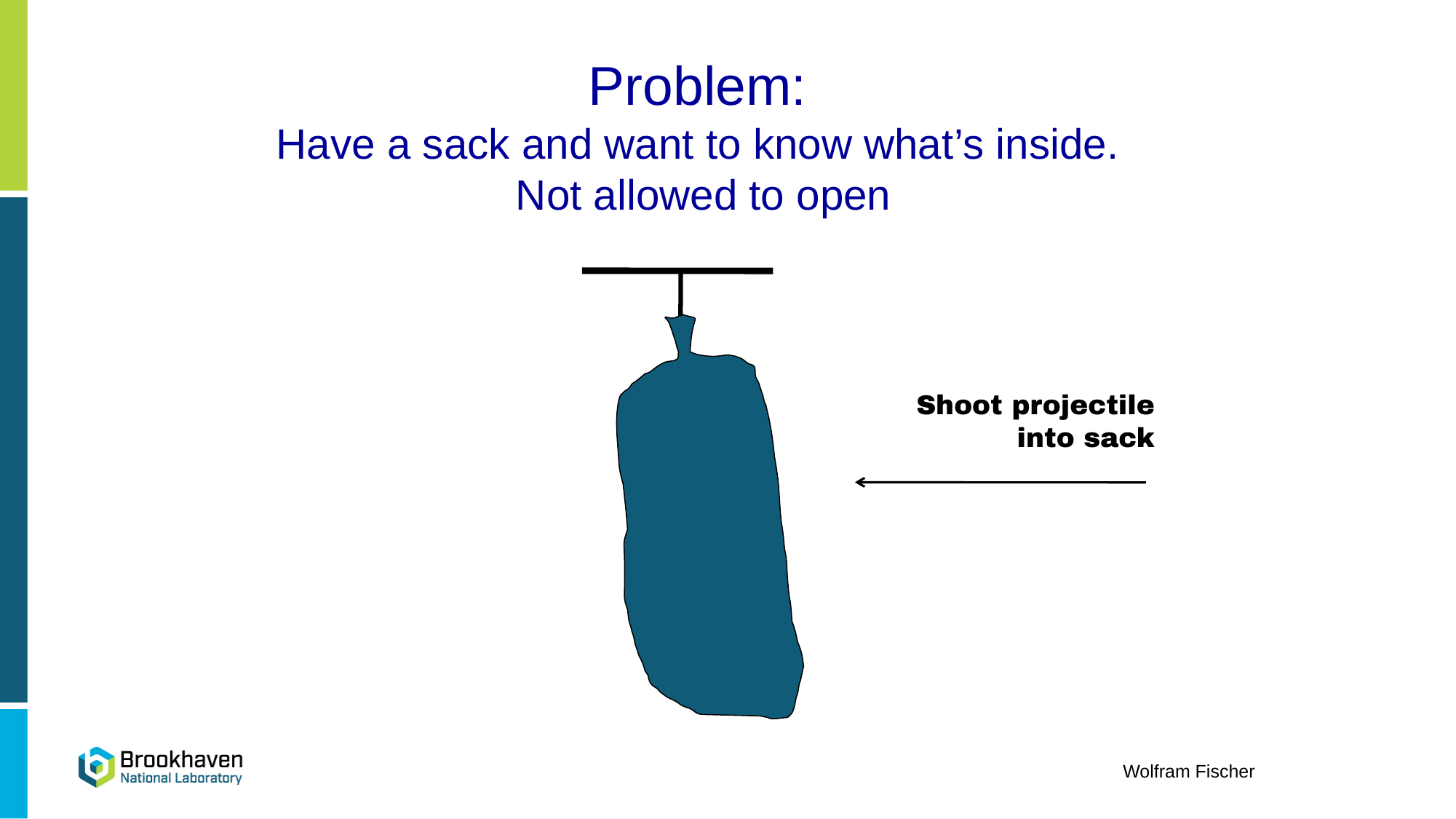

Problem:
Have a sack and want to know what’s inside.
Not allowed to open

Shoot projectile
into sack